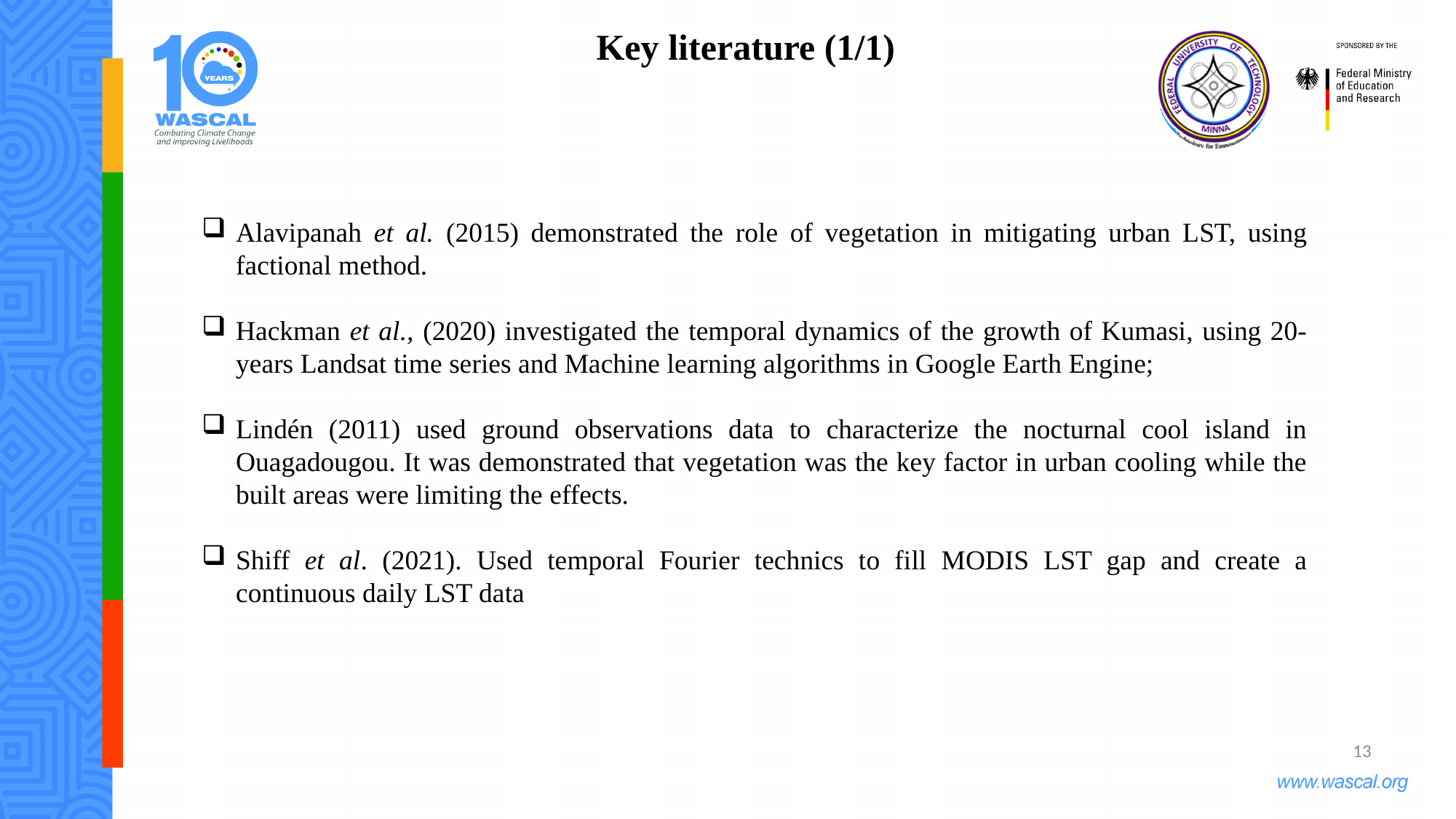

Key literature (1/1)
Alavipanah et al. (2015) demonstrated the role of vegetation in mitigating urban LST, using factional method.

Hackman et al., (2020) investigated the temporal dynamics of the growth of Kumasi, using 20-years Landsat time series and Machine learning algorithms in Google Earth Engine;

Lindén (2011) used ground observations data to characterize the nocturnal cool island in Ouagadougou. It was demonstrated that vegetation was the key factor in urban cooling while the built areas were limiting the effects.

Shiff et al. (2021). Used temporal Fourier technics to fill MODIS LST gap and create a continuous daily LST data

13